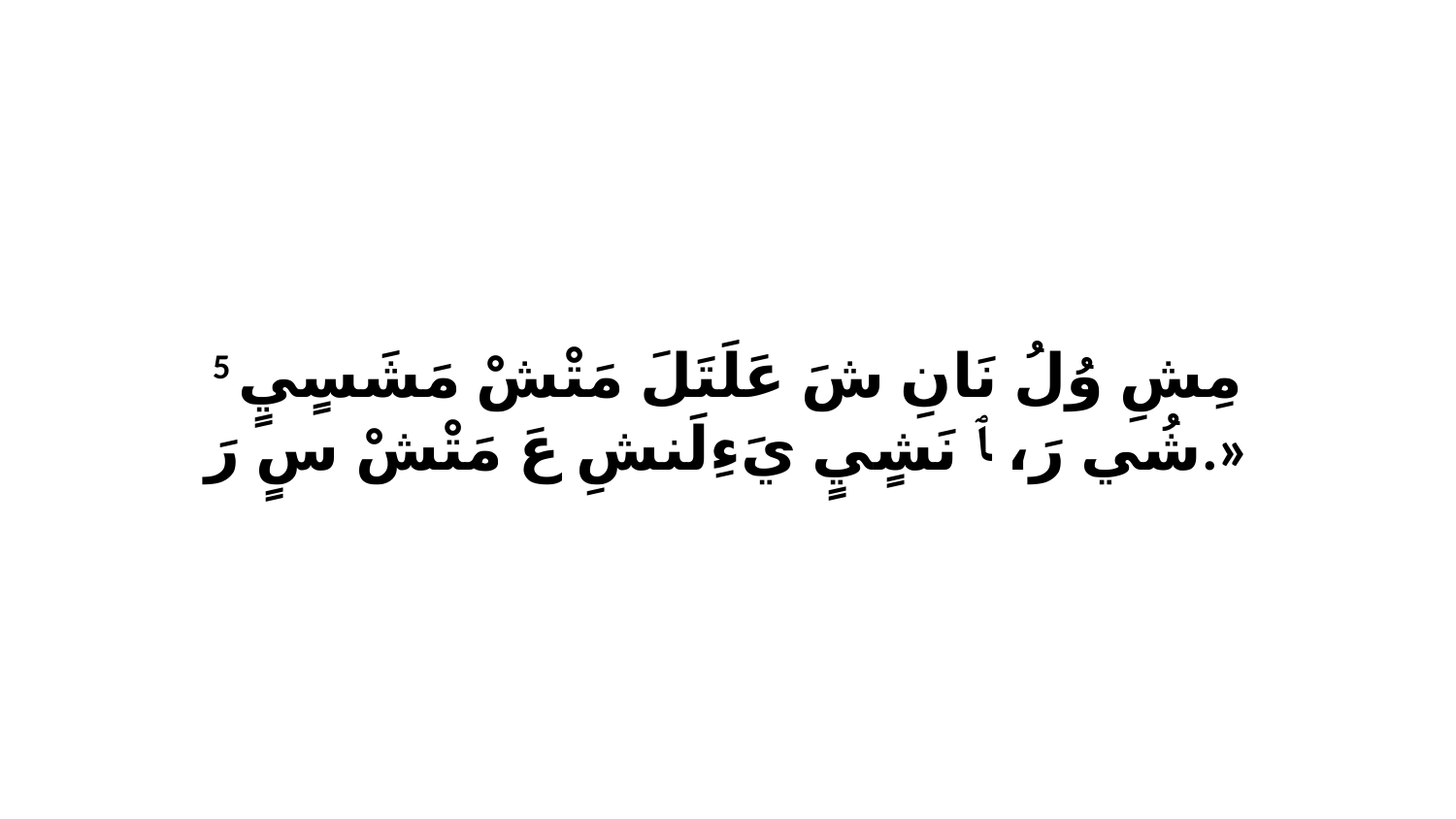

5 مِشِ وُلُ نَانِ شَ عَلَتَلَ مَتْشْ مَشَسٍيٍ شُي رَ، ﭑ نَشٍيٍ يَءِلَنشِ عَ مَتْشْ سٍ رَ.»